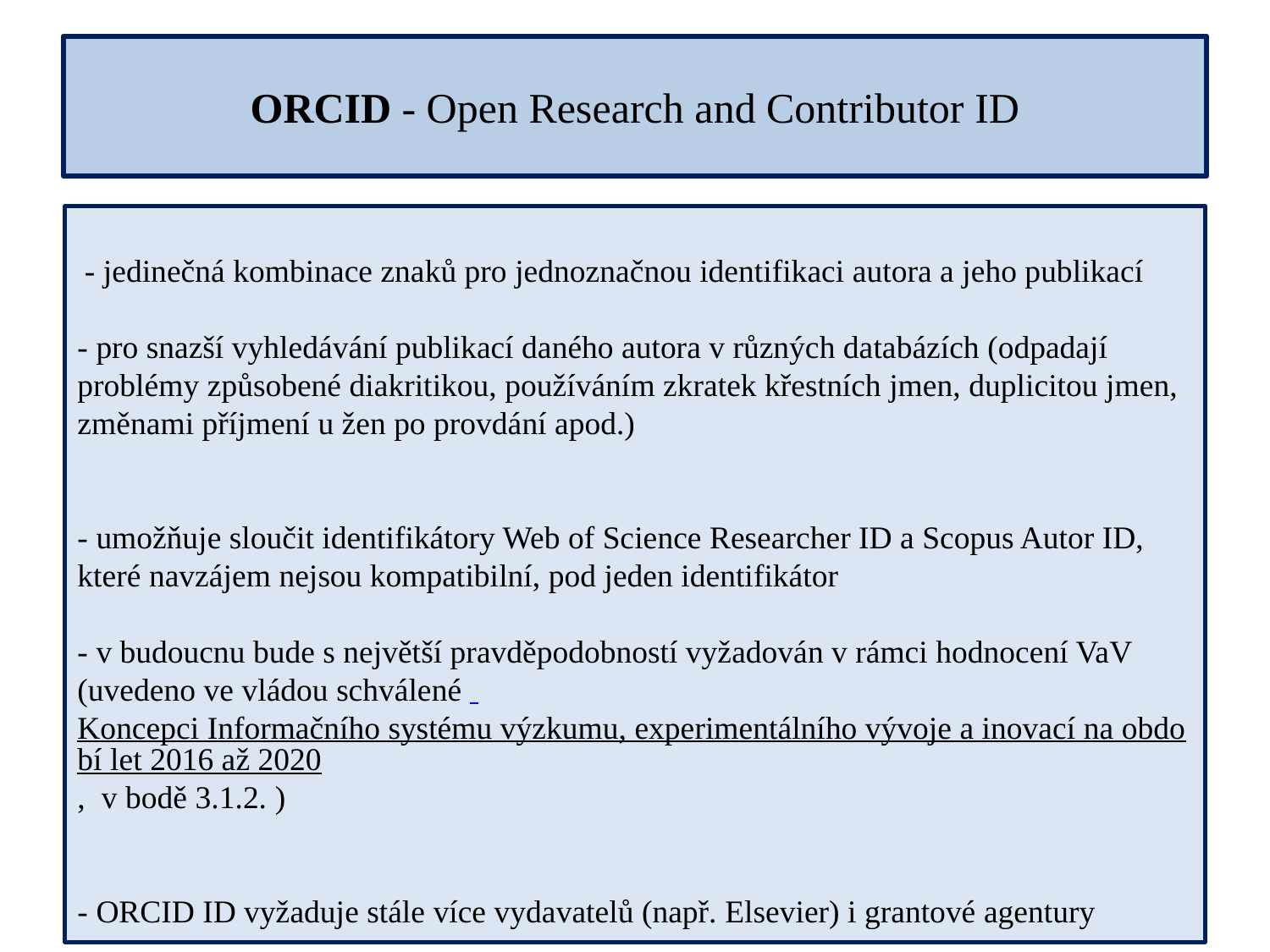

# ORCID - Open Research and Contributor ID

 - jedinečná kombinace znaků pro jednoznačnou identifikaci autora a jeho publikací

- pro snazší vyhledávání publikací daného autora v různých databázích (odpadají problémy způsobené diakritikou, používáním zkratek křestních jmen, duplicitou jmen, změnami příjmení u žen po provdání apod.)

- umožňuje sloučit identifikátory Web of Science Researcher ID a Scopus Autor ID, které navzájem nejsou kompatibilní, pod jeden identifikátor

- v budoucnu bude s největší pravděpodobností vyžadován v rámci hodnocení VaV (uvedeno ve vládou schválené  Koncepci Informačního systému výzkumu, experimentálního vývoje a inovací na období let 2016 až 2020,  v bodě 3.1.2. )

- ORCID ID vyžaduje stále více vydavatelů (např. Elsevier) i grantové agentury